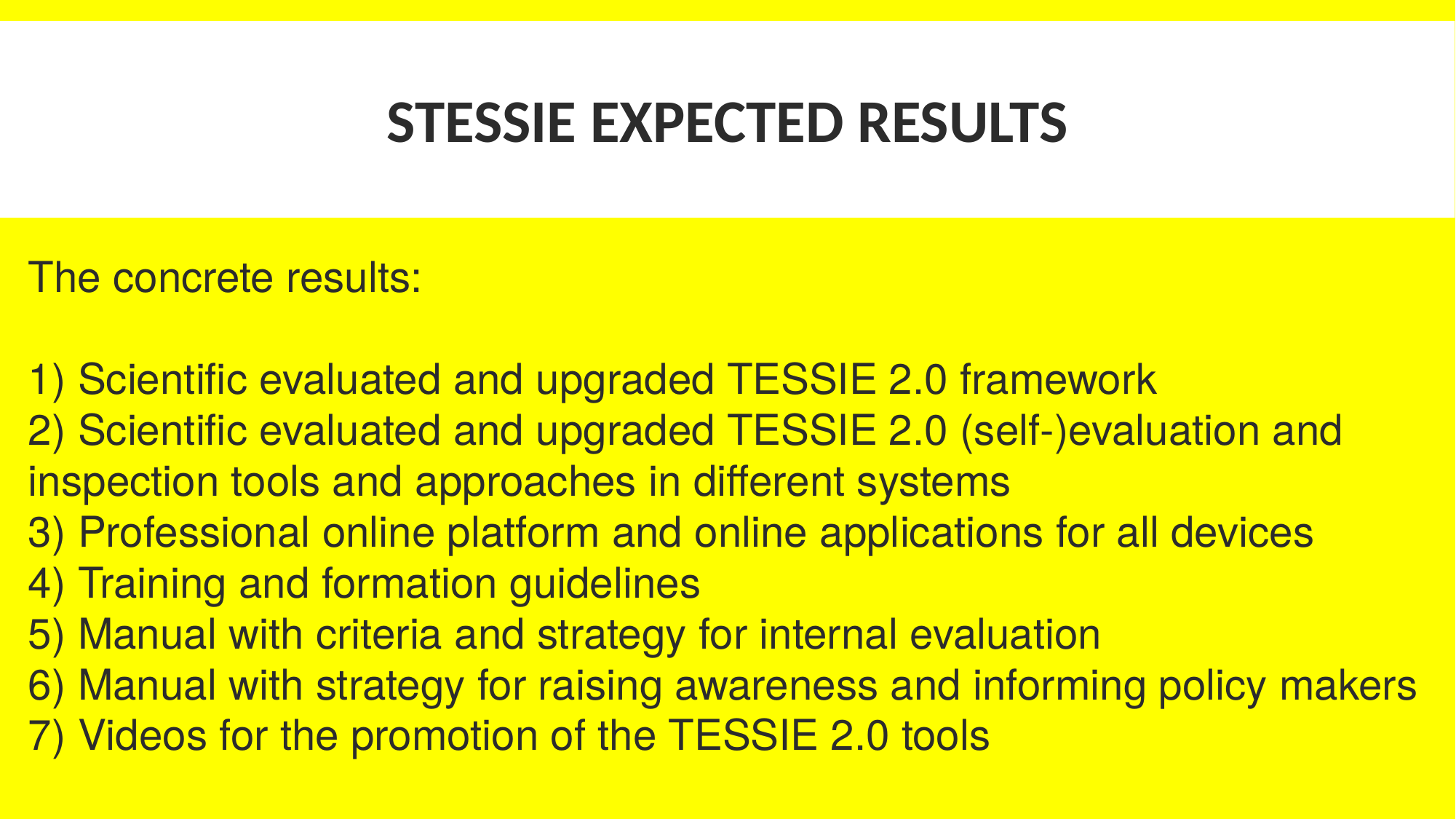

# STESSIE expected results
The concrete results:

1) Scientific evaluated and upgraded TESSIE 2.0 framework
2) Scientific evaluated and upgraded TESSIE 2.0 (self-)evaluation and inspection tools and approaches in different systems
3) Professional online platform and online applications for all devices
4) Training and formation guidelines
5) Manual with criteria and strategy for internal evaluation
6) Manual with strategy for raising awareness and informing policy makers
7) Videos for the promotion of the TESSIE 2.0 tools